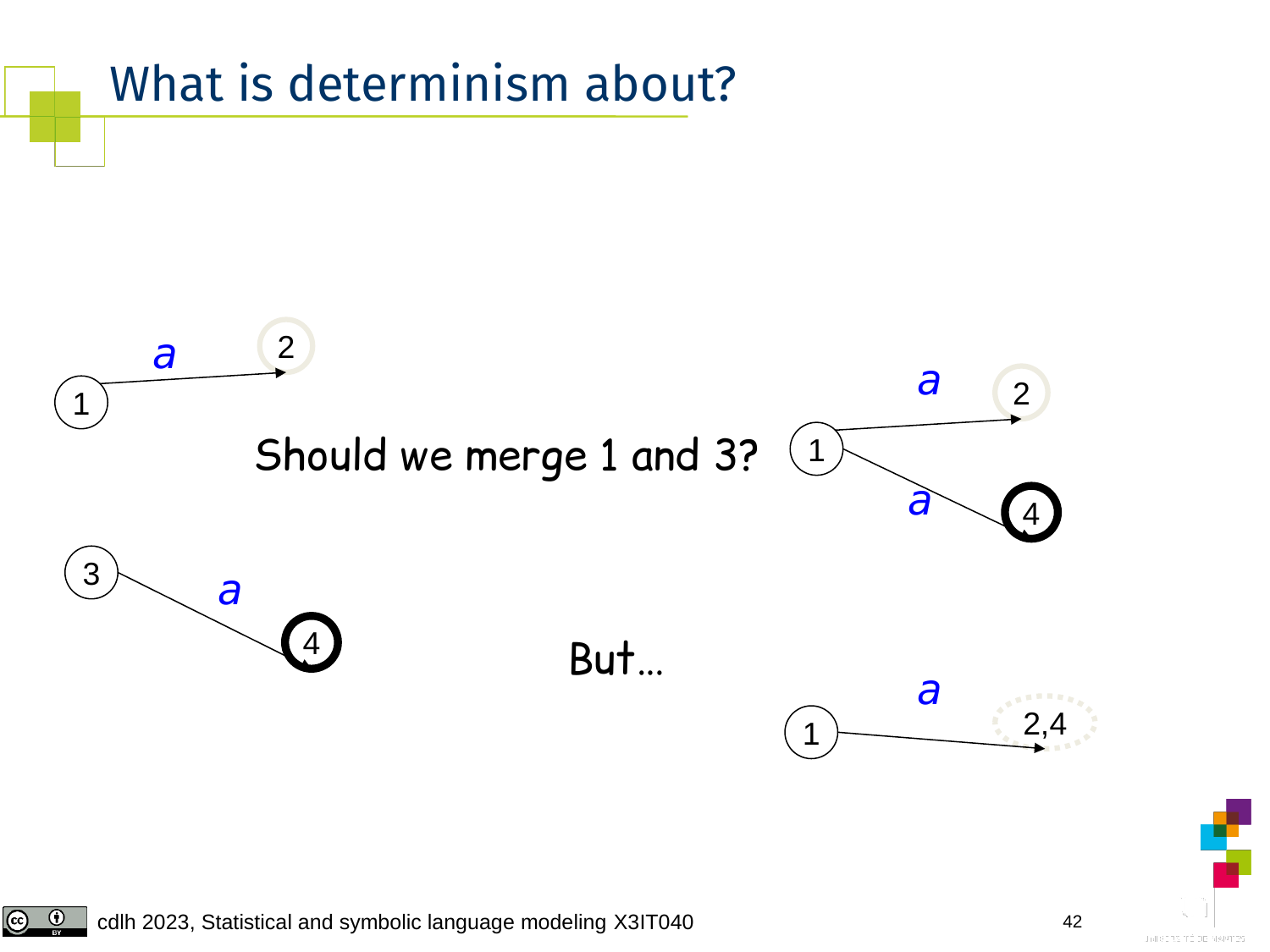

# What is determinism about?
a
2
a
2
1
Should we merge 1 and 3?
1
a
4
3
a
4
But…
a
2,4
1
42